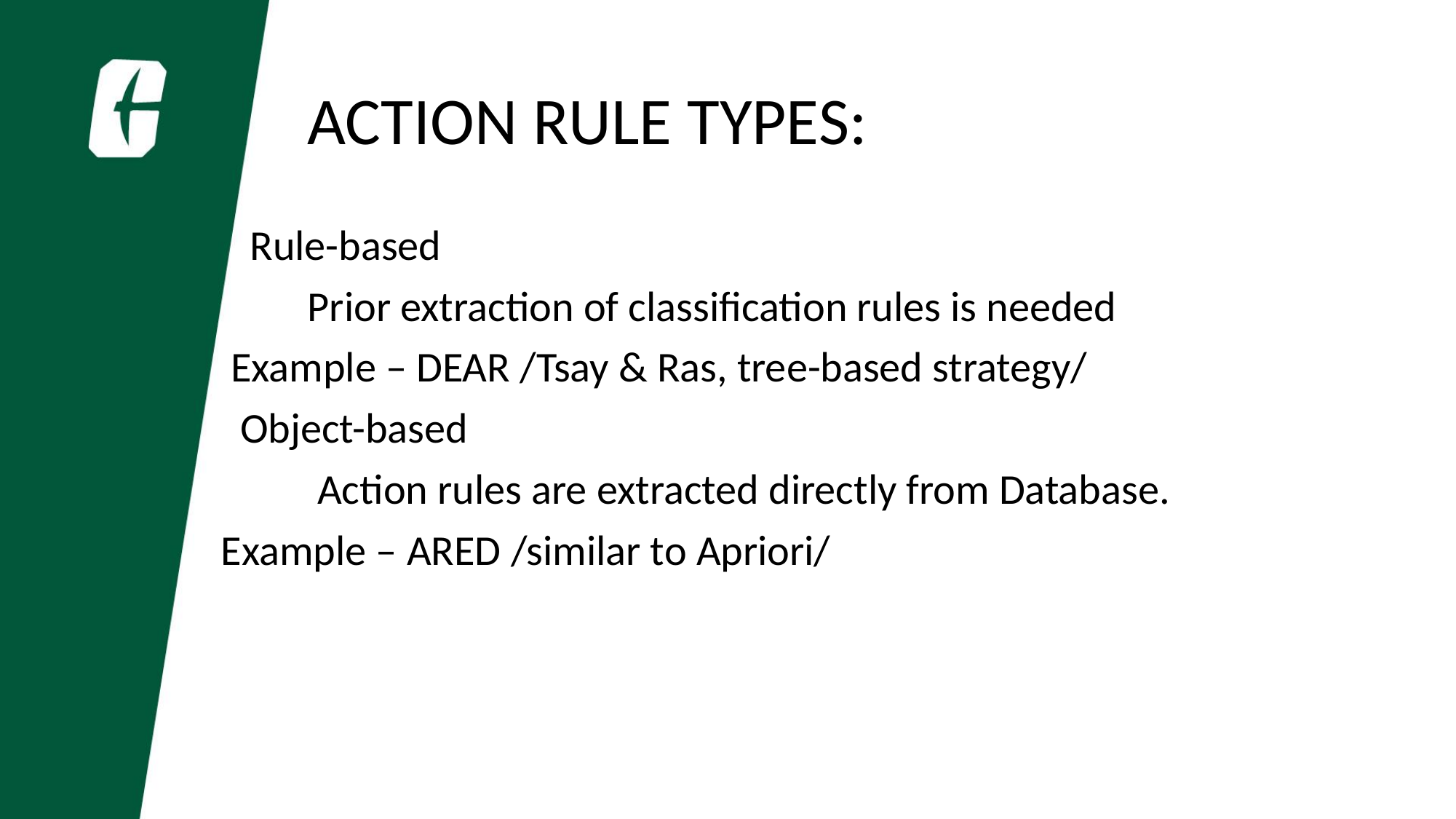

# ACTION RULE TYPES:
             Rule-based
                   Prior extraction of classification rules is needed
           Example – DEAR /Tsay & Ras, tree-based strategy/
            Object-based
                    Action rules are extracted directly from Database.
          Example – ARED /similar to Apriori/